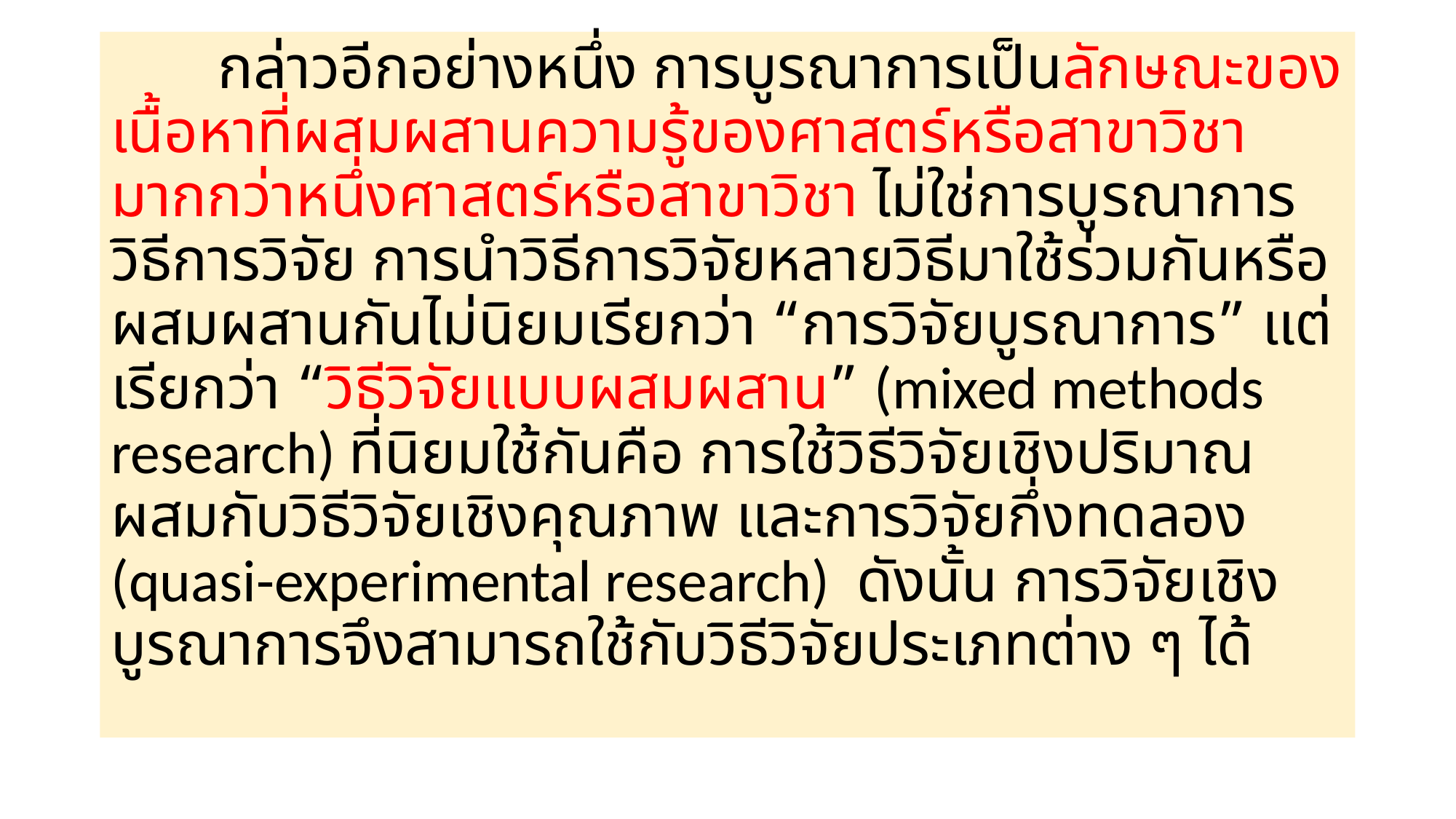

กล่าวอีกอย่างหนึ่ง การบูรณาการเป็นลักษณะของเนื้อหาที่ผสมผสานความรู้ของศาสตร์หรือสาขาวิชามากกว่าหนึ่งศาสตร์หรือสาขาวิชา ไม่ใช่การบูรณาการวิธีการวิจัย การนำวิธีการวิจัยหลายวิธีมาใช้ร่วมกันหรือผสมผสานกันไม่นิยมเรียกว่า “การวิจัยบูรณาการ” แต่เรียกว่า “วิธีวิจัยแบบผสมผสาน” (mixed methods research) ที่นิยมใช้กันคือ การใช้วิธีวิจัยเชิงปริมาณผสมกับวิธีวิจัยเชิงคุณภาพ และการวิจัยกึ่งทดลอง (quasi-experimental research)  ดังนั้น การวิจัยเชิงบูรณาการจึงสามารถใช้กับวิธีวิจัยประเภทต่าง ๆ ได้